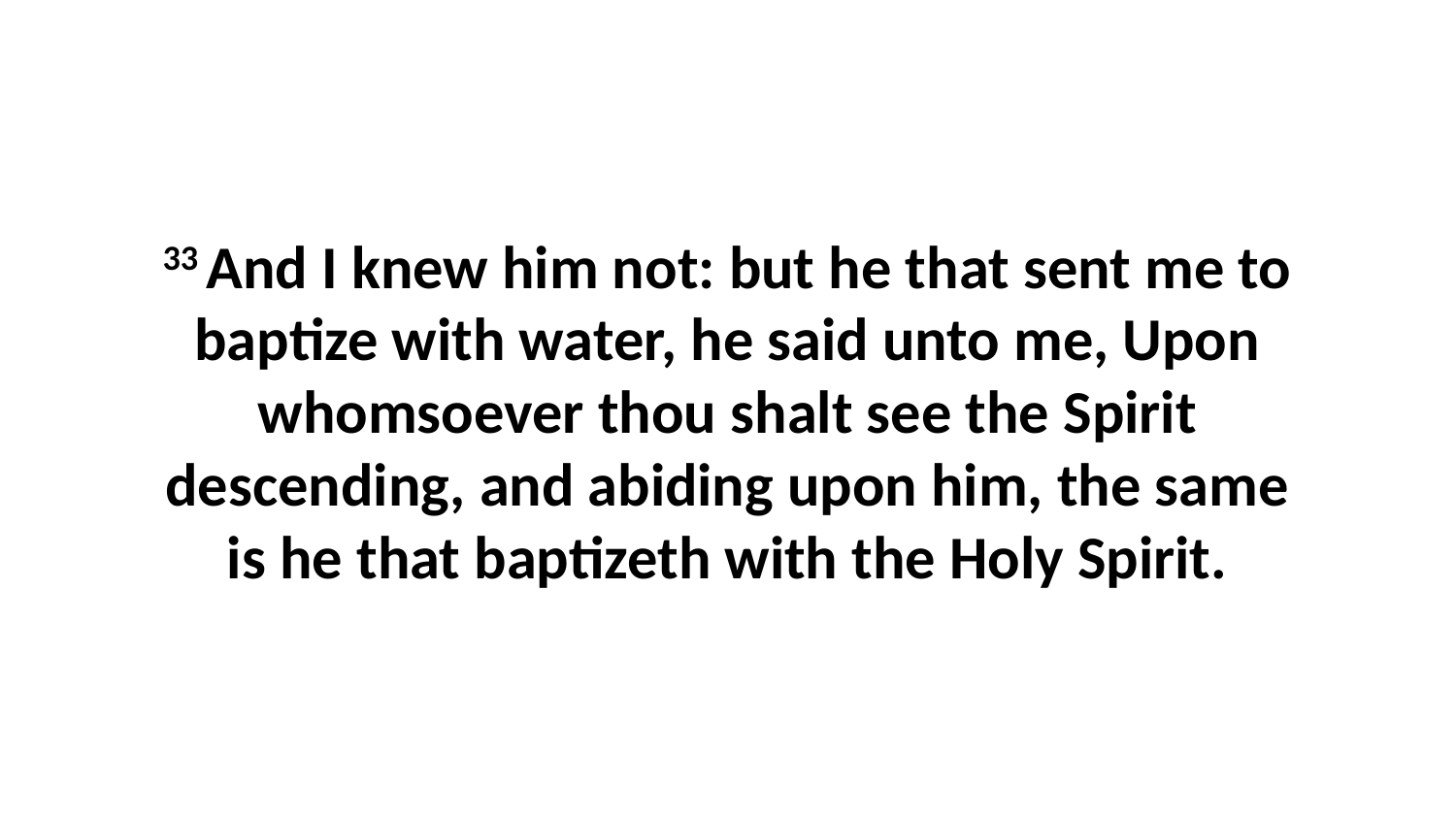

33 And I knew him not: but he that sent me to baptize with water, he said unto me, Upon whomsoever thou shalt see the Spirit descending, and abiding upon him, the same is he that baptizeth with the Holy Spirit.